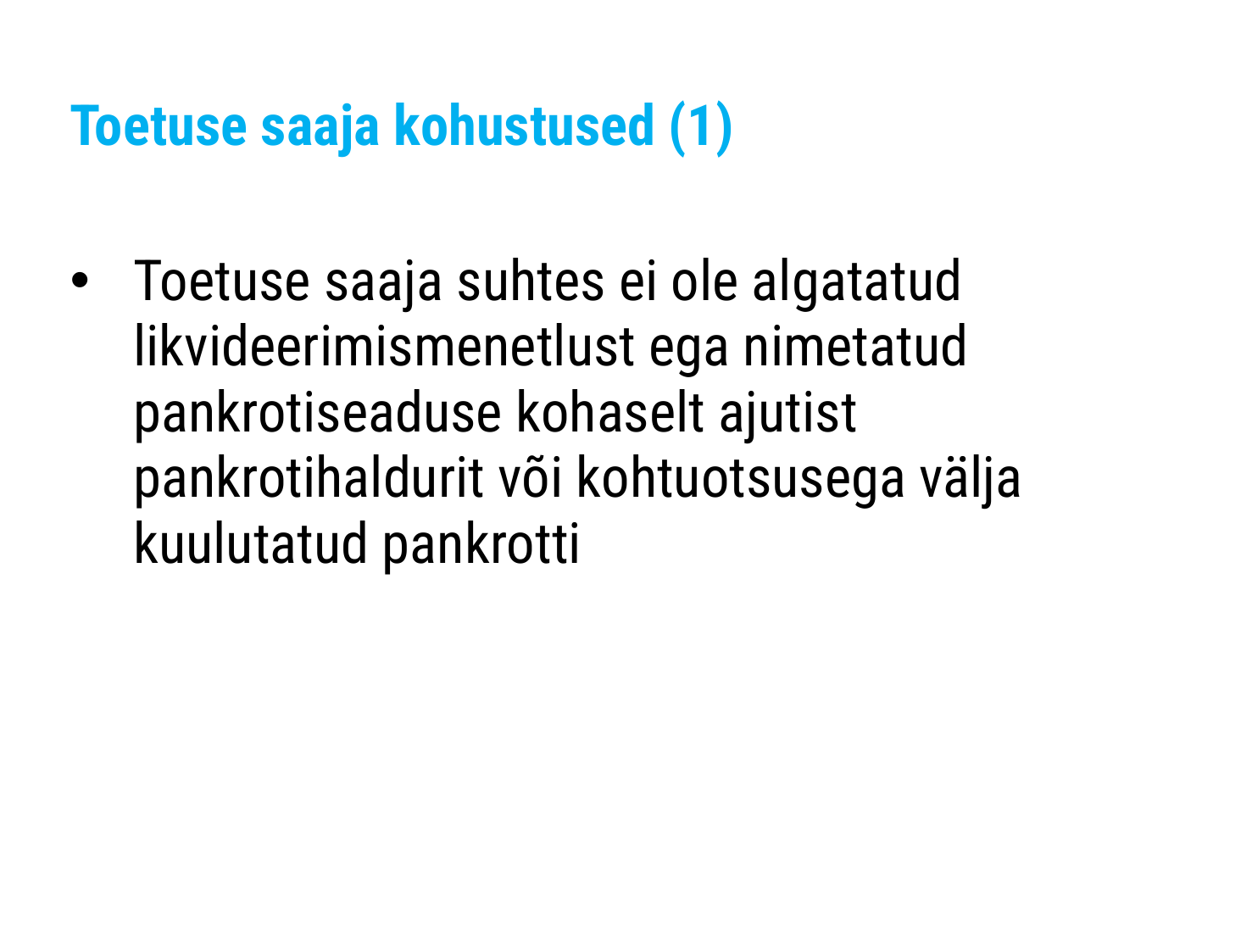

# Toetuse saaja kohustused (1)
Toetuse saaja suhtes ei ole algatatud likvideerimismenetlust ega nimetatud pankrotiseaduse kohaselt ajutist pankrotihaldurit või kohtuotsusega välja kuulutatud pankrotti